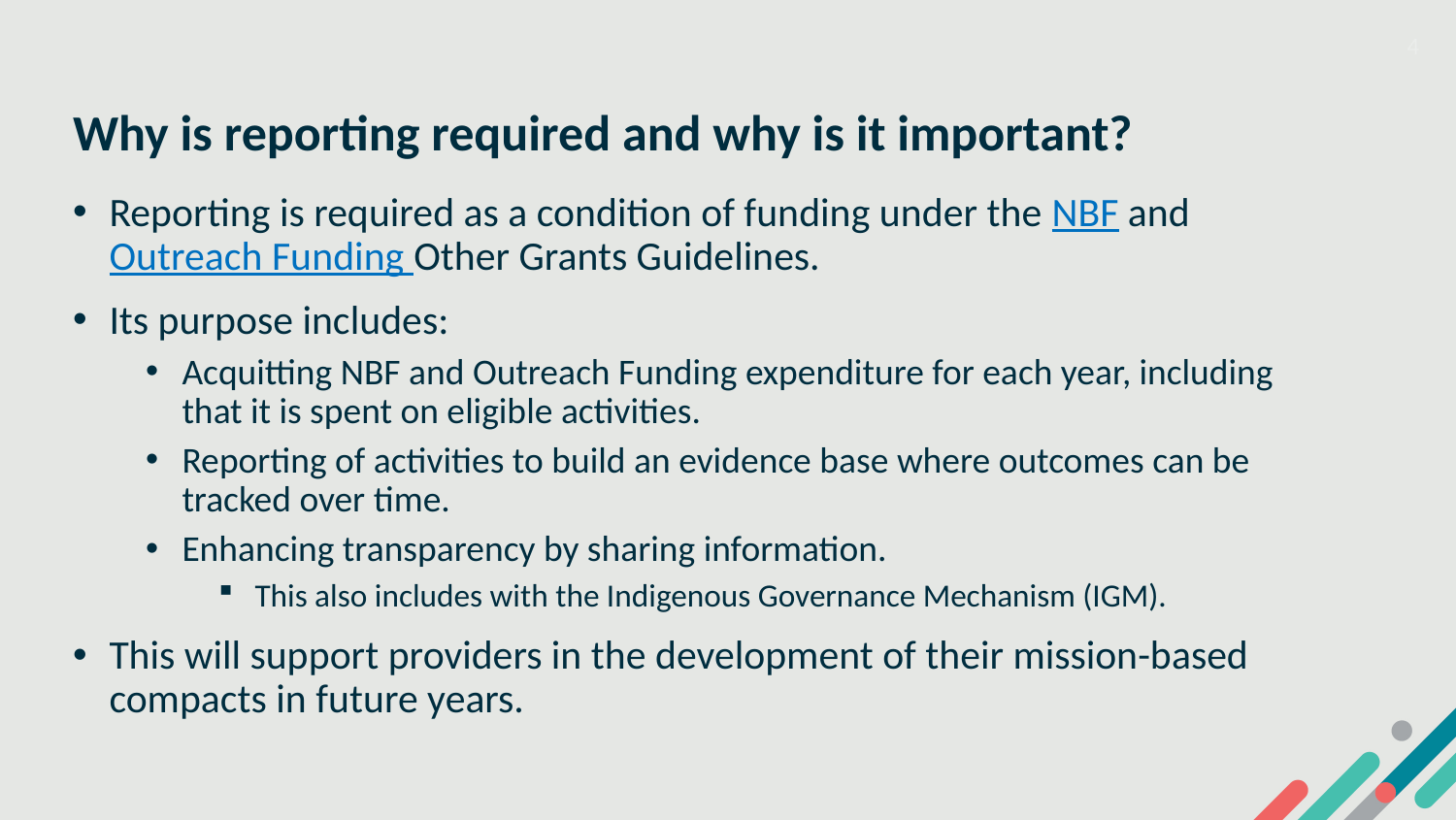

4
# Why is reporting required and why is it important?
Reporting is required as a condition of funding under the NBF and Outreach Funding Other Grants Guidelines.
Its purpose includes:
Acquitting NBF and Outreach Funding expenditure for each year, including that it is spent on eligible activities.
Reporting of activities to build an evidence base where outcomes can be tracked over time.
Enhancing transparency by sharing information.
This also includes with the Indigenous Governance Mechanism (IGM).
This will support providers in the development of their mission-based compacts in future years.